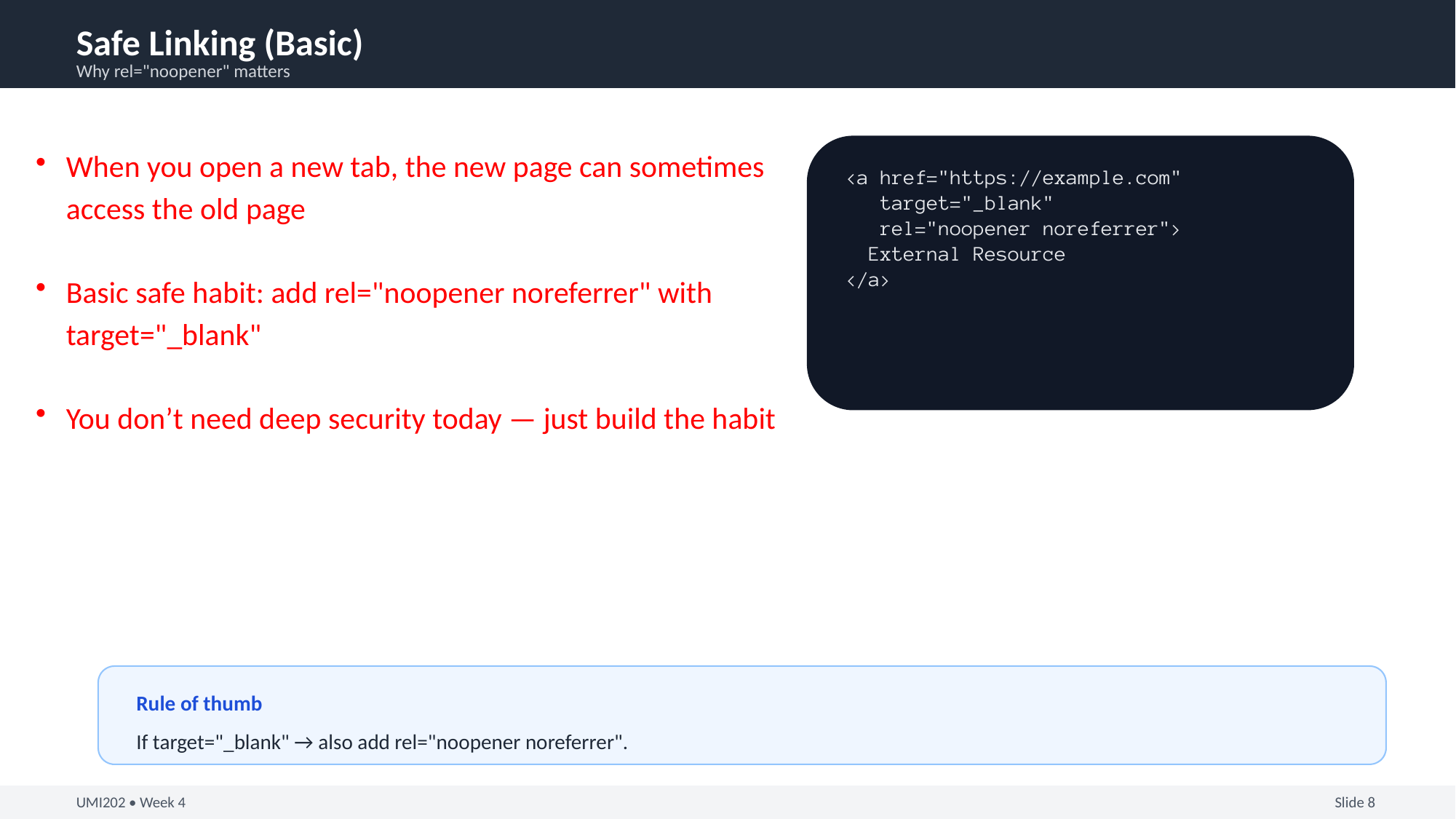

Safe Linking (Basic)
Why rel="noopener" matters
When you open a new tab, the new page can sometimes access the old page

Basic safe habit: add rel="noopener noreferrer" with target="_blank"

You don’t need deep security today — just build the habit

<a href="https://example.com"
   target="_blank"
   rel="noopener noreferrer">
  External Resource
</a>

Rule of thumb
If target="_blank" → also add rel="noopener noreferrer".

UMI202 • Week 4
Slide 8